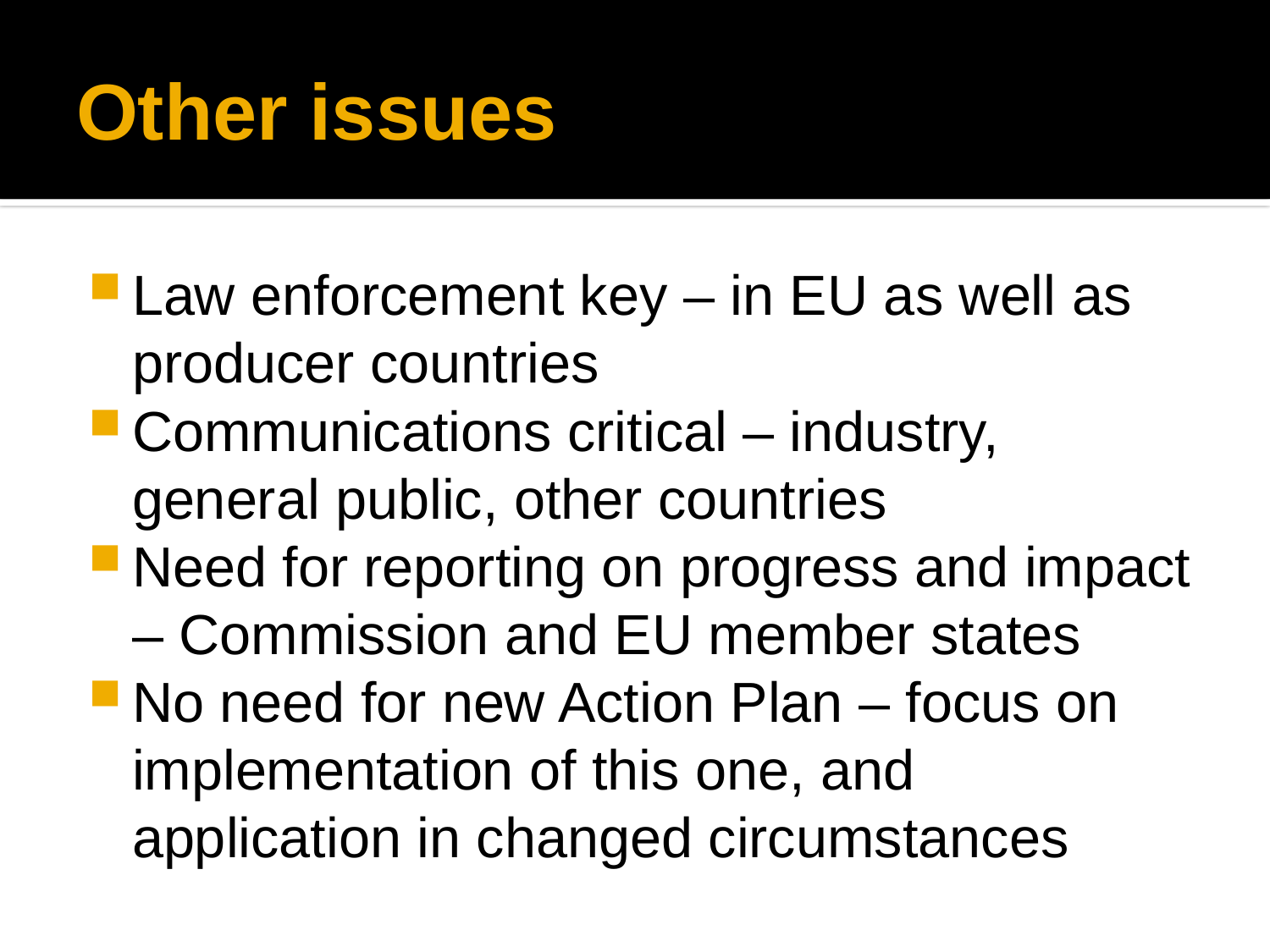

# Other issues
Law enforcement key – in EU as well as producer countries
Communications critical – industry, general public, other countries
Need for reporting on progress and impact – Commission and EU member states
No need for new Action Plan – focus on implementation of this one, and application in changed circumstances